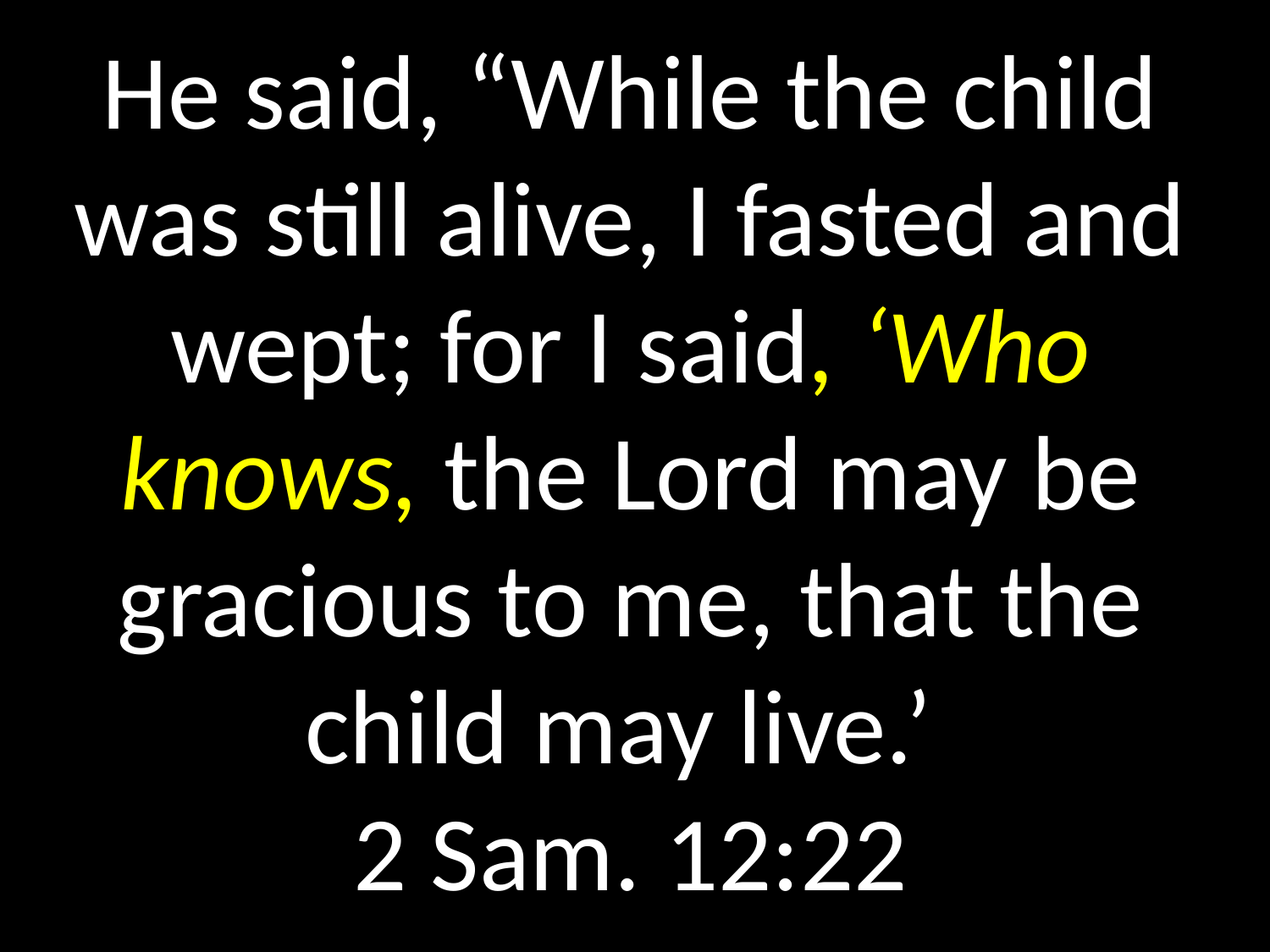

# He said, “While the child was still alive, I fasted and wept; for I said, ‘Who knows, the Lord may be gracious to me, that the child may live.’ 2 Sam. 12:22
GOD
GOD